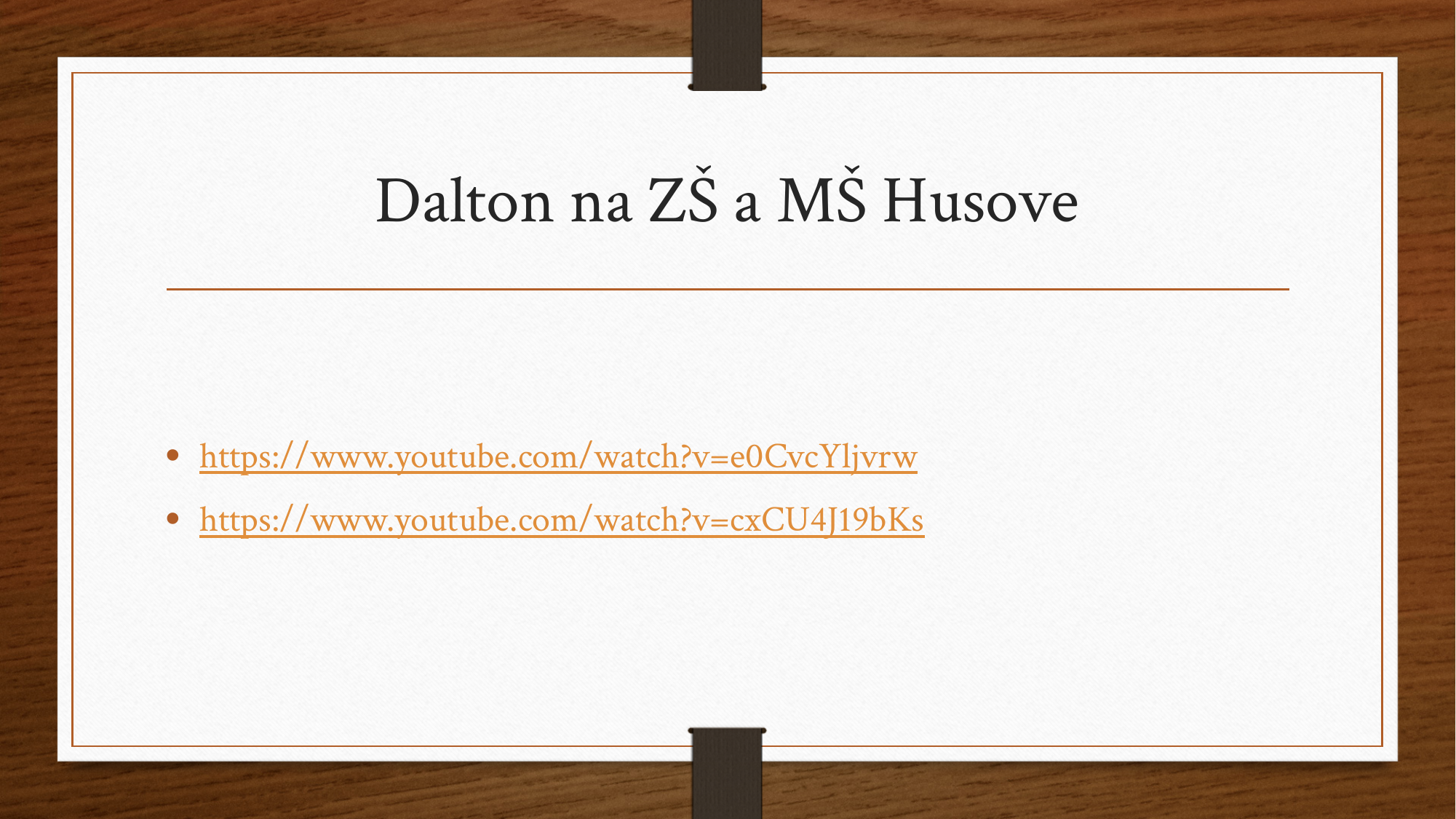

# Dalton na ZŠ a MŠ Husove

https://www.youtube.com/watch?v=e0CvcYljvrw
https://www.youtube.com/watch?v=cxCU4J19bKs